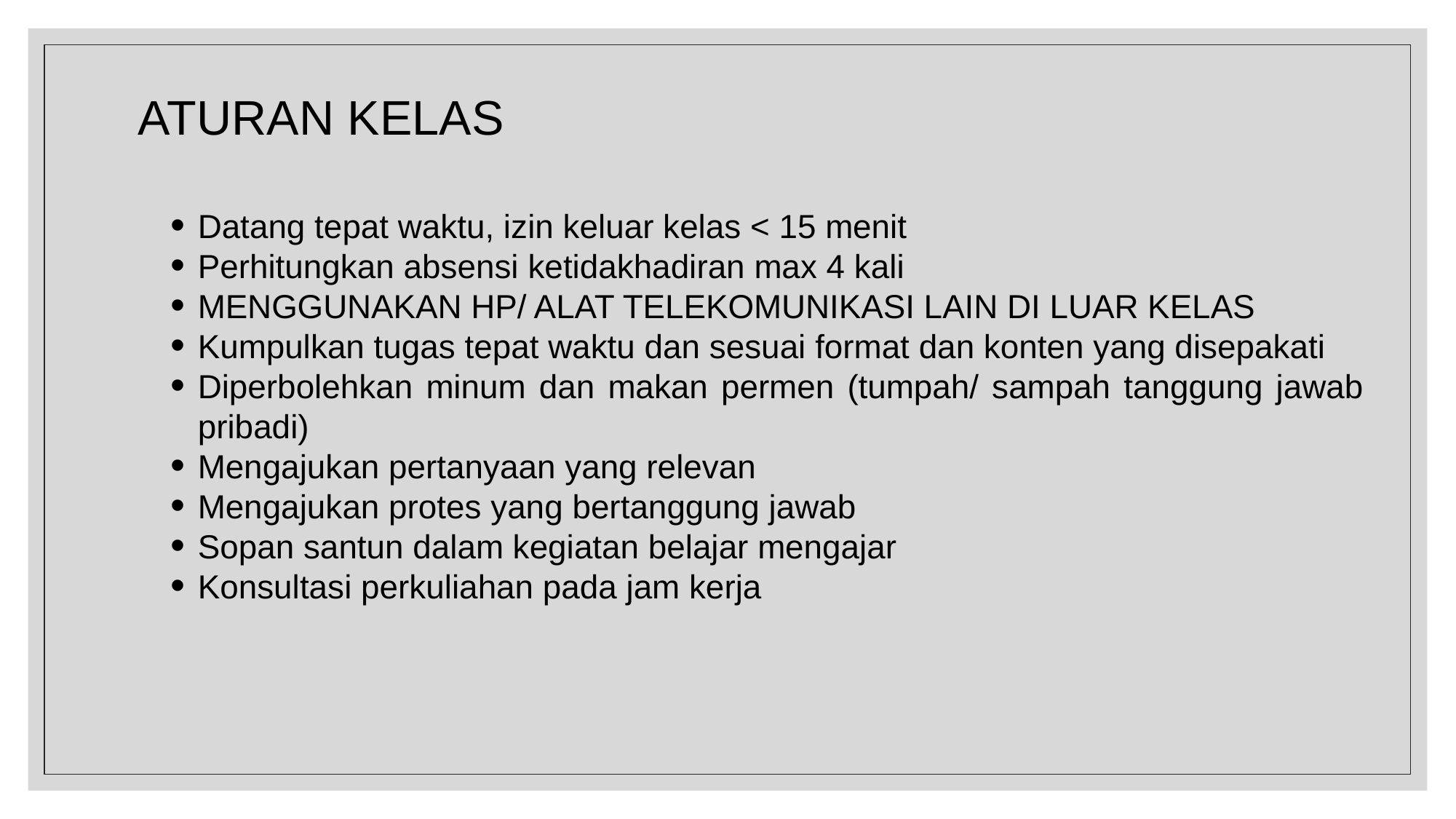

# ATURAN KELAS
Datang tepat waktu, izin keluar kelas < 15 menit
Perhitungkan absensi ketidakhadiran max 4 kali
MENGGUNAKAN HP/ ALAT TELEKOMUNIKASI LAIN DI LUAR KELAS
Kumpulkan tugas tepat waktu dan sesuai format dan konten yang disepakati
Diperbolehkan minum dan makan permen (tumpah/ sampah tanggung jawab pribadi)
Mengajukan pertanyaan yang relevan
Mengajukan protes yang bertanggung jawab
Sopan santun dalam kegiatan belajar mengajar
Konsultasi perkuliahan pada jam kerja